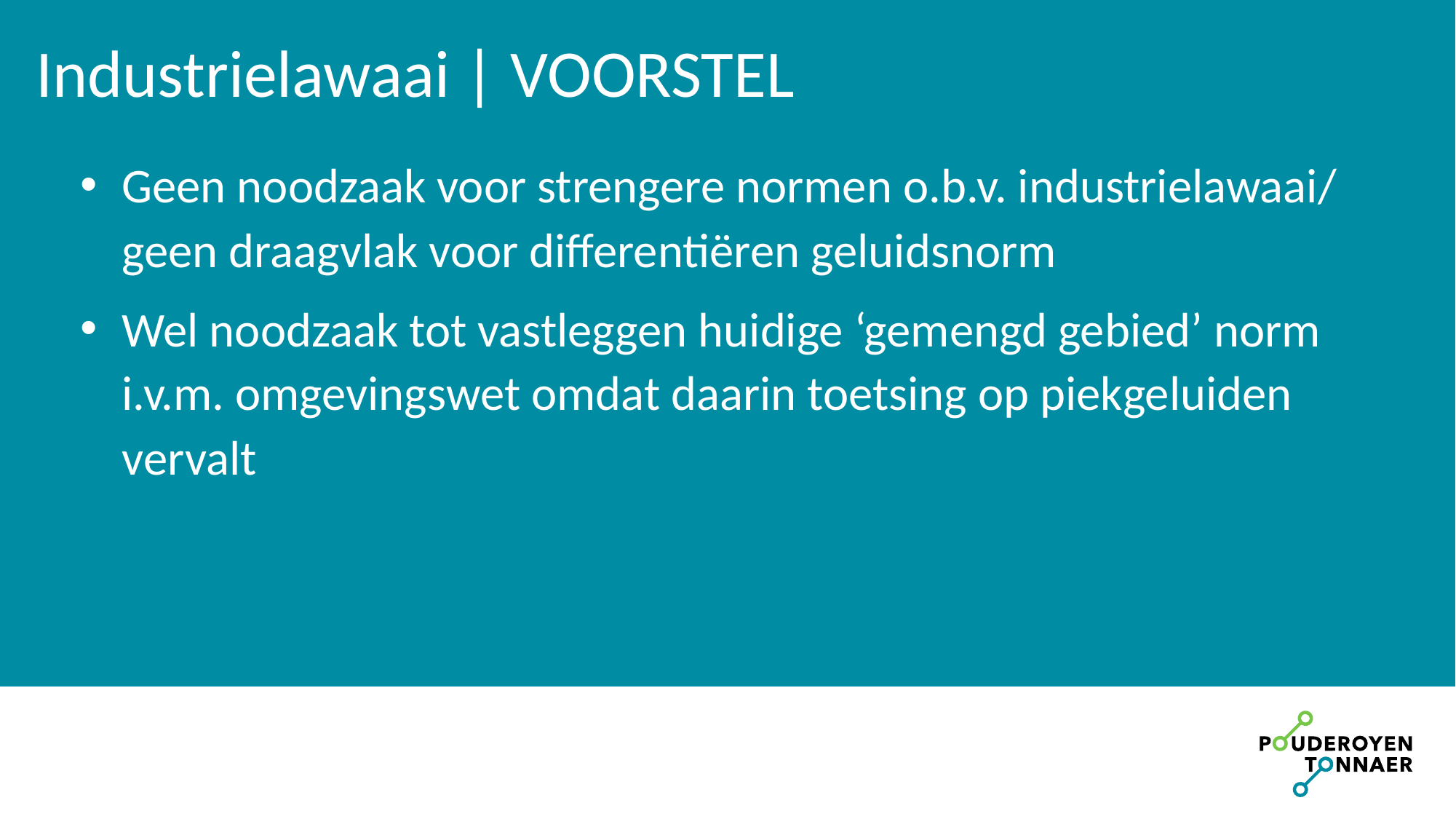

Industrielawaai | VOORSTEL

Geen noodzaak voor strengere normen o.b.v. industrielawaai/ geen draagvlak voor differentiëren geluidsnorm
Wel noodzaak tot vastleggen huidige ‘gemengd gebied’ norm i.v.m. omgevingswet omdat daarin toetsing op piekgeluiden vervalt